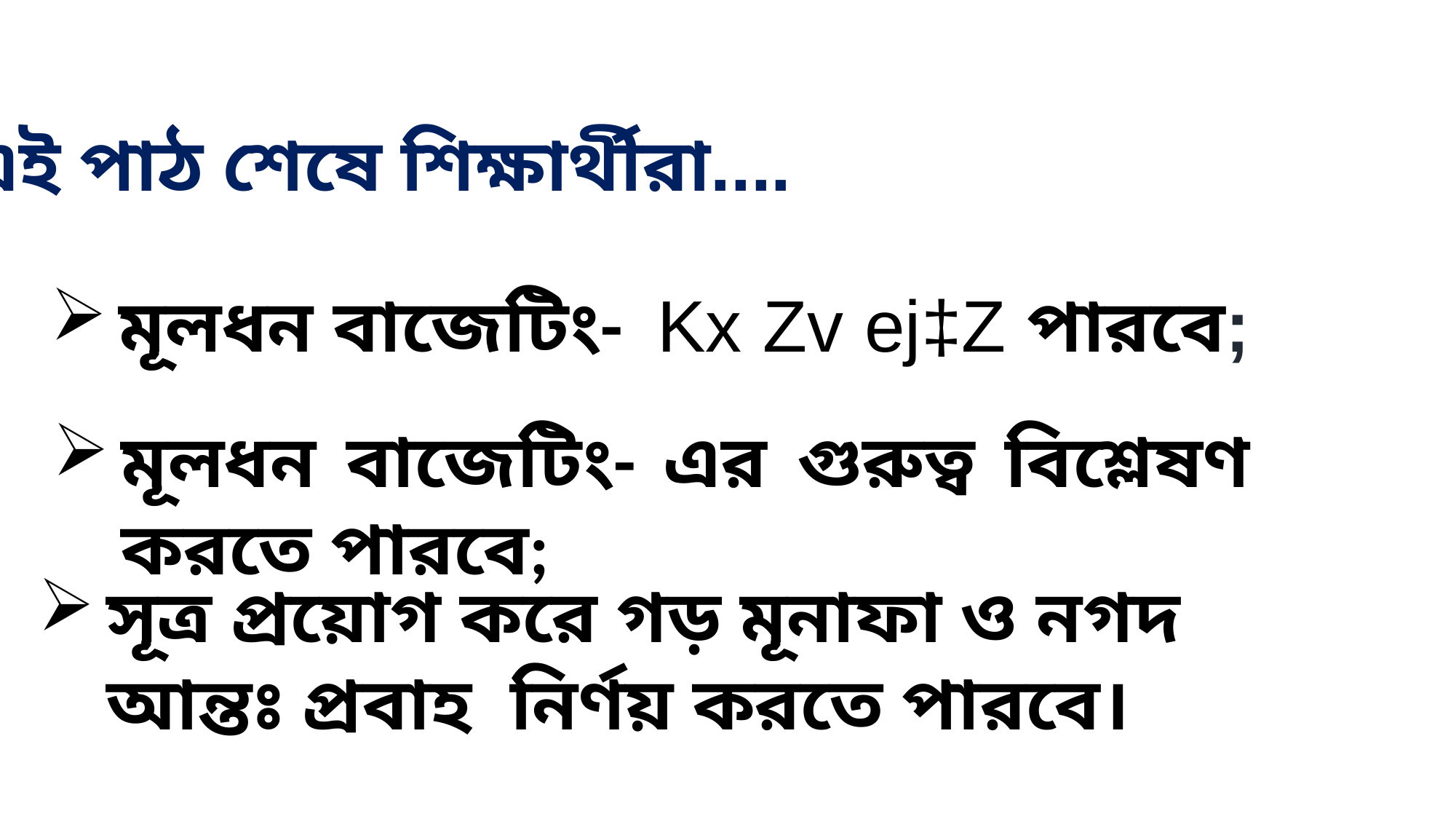

এই পাঠ শেষে শিক্ষার্থীরা....
মূলধন বাজেটিং-  Kx Zv ej‡Z পারবে;
মূলধন বাজেটিং- এর গুরুত্ব বিশ্লেষণ করতে পারবে;
সূত্র প্রয়োগ করে গড় মূনাফা ও নগদ আন্তঃ প্রবাহ  নির্ণয় করতে পারবে।